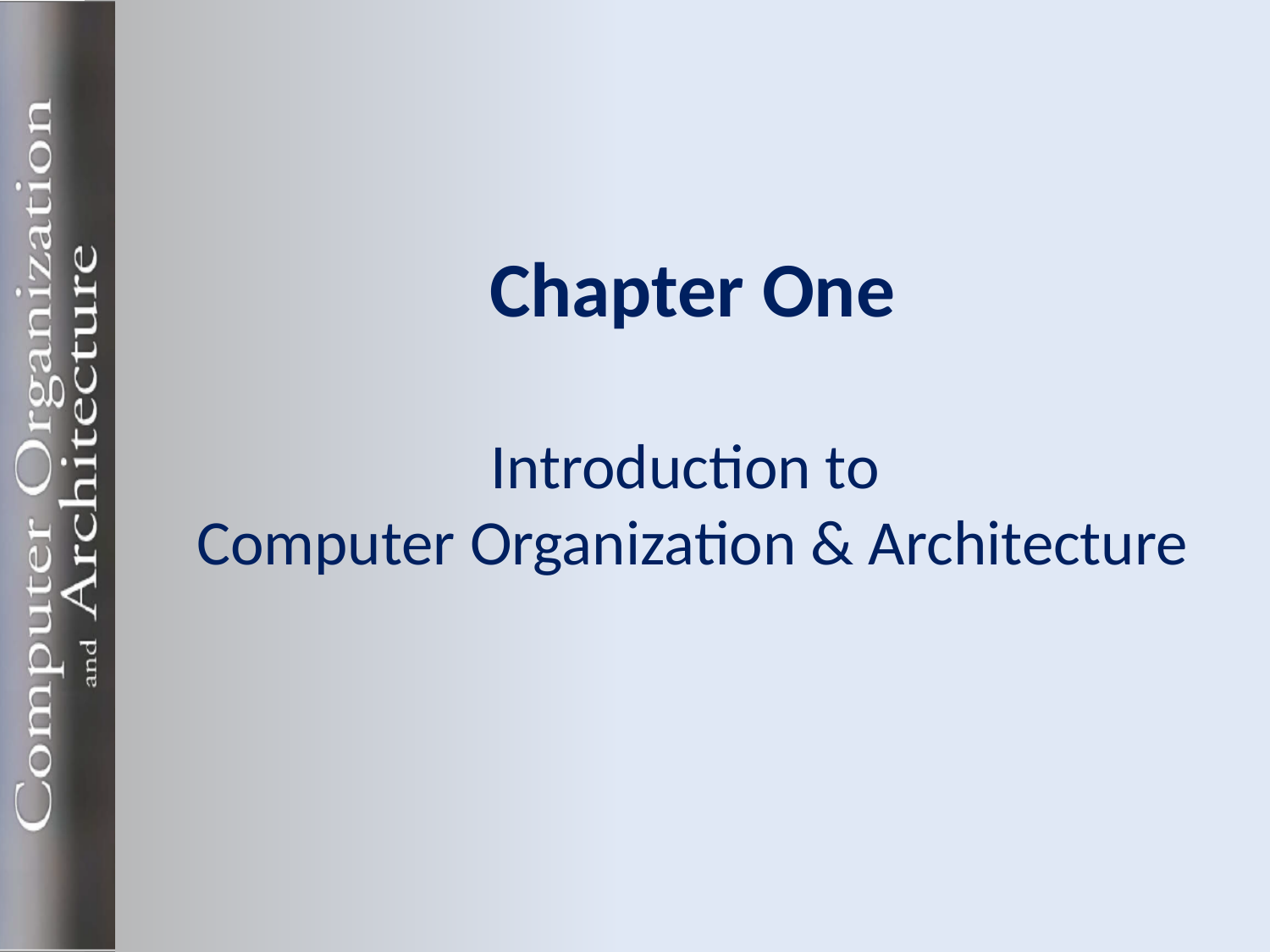

# Chapter One Introduction to Computer Organization & Architecture